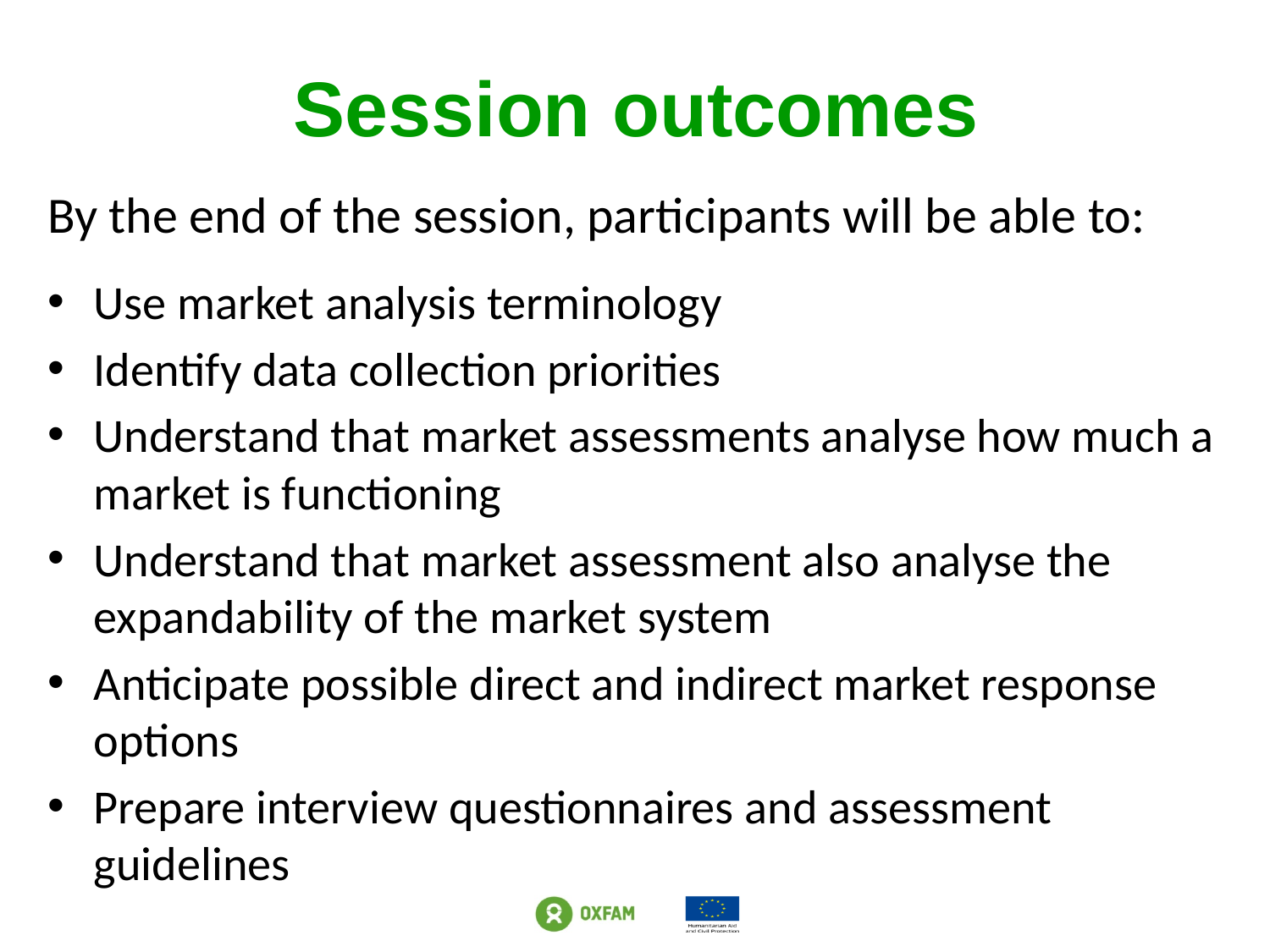

# Session outcomes
By the end of the session, participants will be able to:
Use market analysis terminology
Identify data collection priorities
Understand that market assessments analyse how much a market is functioning
Understand that market assessment also analyse the expandability of the market system
Anticipate possible direct and indirect market response options
Prepare interview questionnaires and assessment guidelines